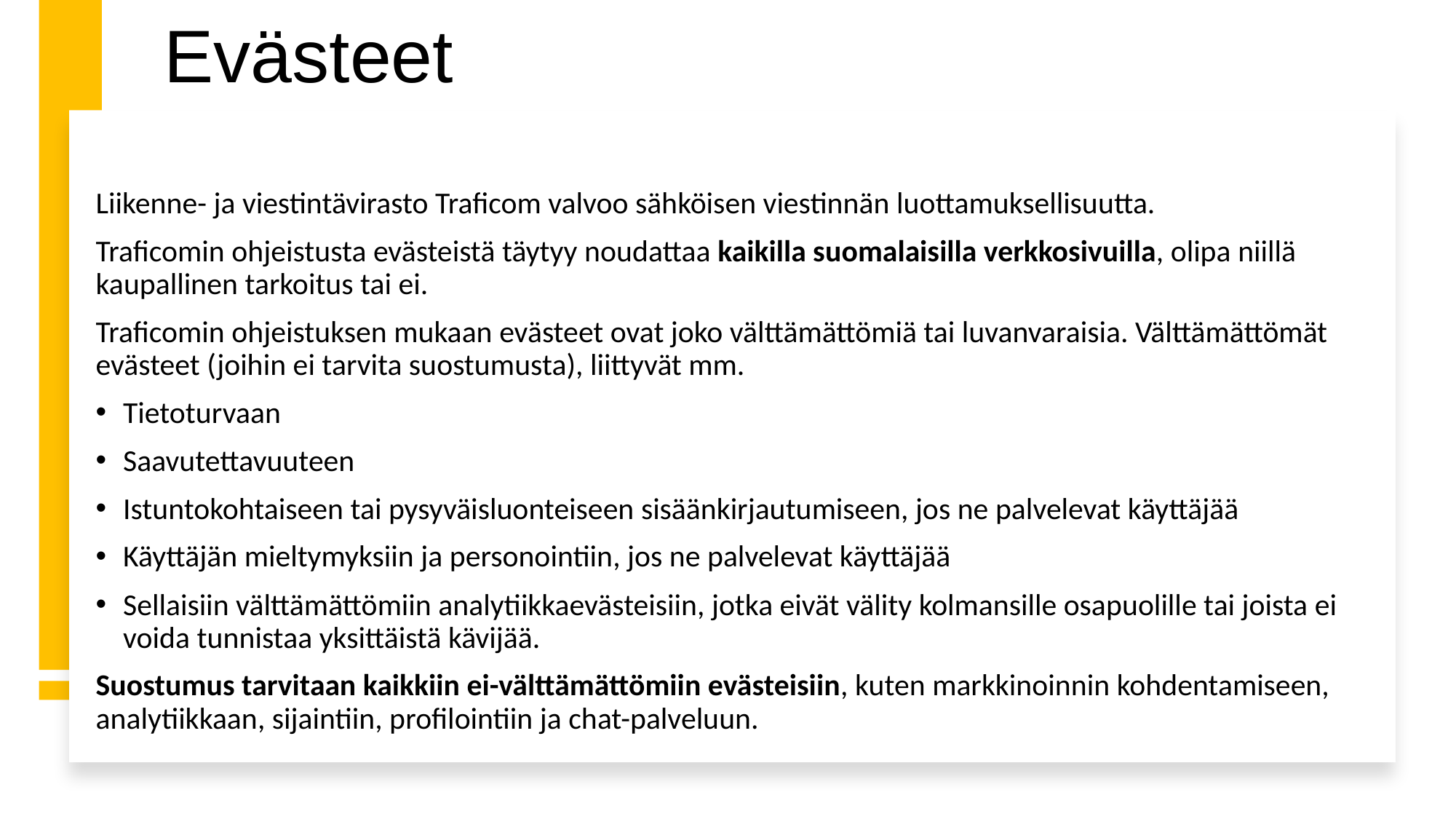

# Evästeet

Liikenne- ja viestintävirasto Traficom valvoo sähköisen viestinnän luottamuksellisuutta.
Traficomin ohjeistusta evästeistä täytyy noudattaa kaikilla suomalaisilla verkkosivuilla, olipa niillä kaupallinen tarkoitus tai ei.
Traficomin ohjeistuksen mukaan evästeet ovat joko välttämättömiä tai luvanvaraisia. Välttämättömät evästeet (joihin ei tarvita suostumusta), liittyvät mm.
Tietoturvaan
Saavutettavuuteen
Istuntokohtaiseen tai pysyväisluonteiseen sisäänkirjautumiseen, jos ne palvelevat käyttäjää
Käyttäjän mieltymyksiin ja personointiin, jos ne palvelevat käyttäjää
Sellaisiin välttämättömiin analytiikkaevästeisiin, jotka eivät välity kolmansille osapuolille tai joista ei voida tunnistaa yksittäistä kävijää.
Suostumus tarvitaan kaikkiin ei-välttämättömiin evästeisiin, kuten markkinoinnin kohdentamiseen, analytiikkaan, sijaintiin, profilointiin ja chat-palveluun.